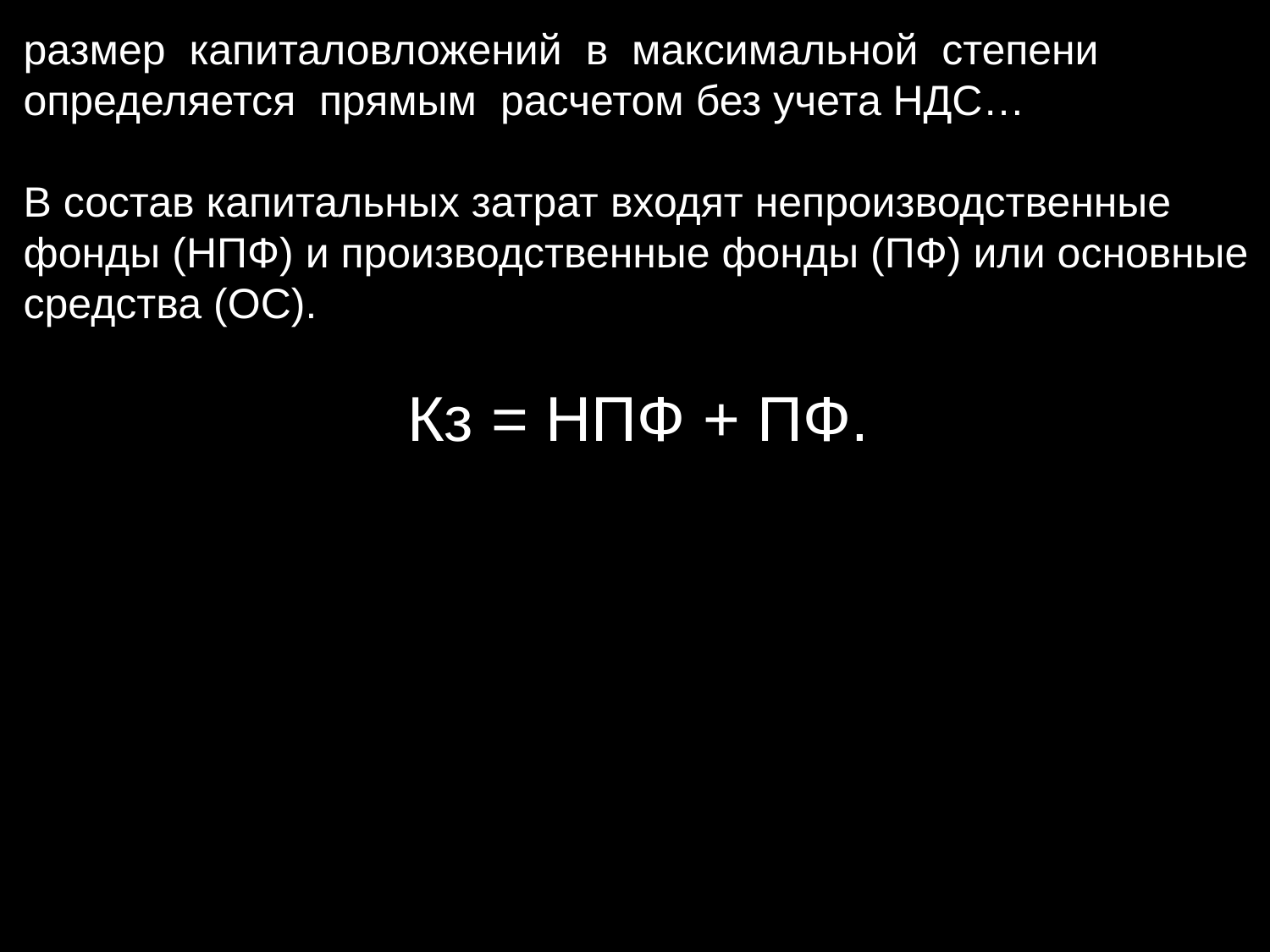

размер  капиталовложений  в  максимальной  степени  определяется  прямым  расчетом без учета НДС…

В состав капитальных затрат входят непроизводственные фонды (НПФ) и производственные фонды (ПФ) или основные средства (ОС).

Кз = НПФ + ПФ.